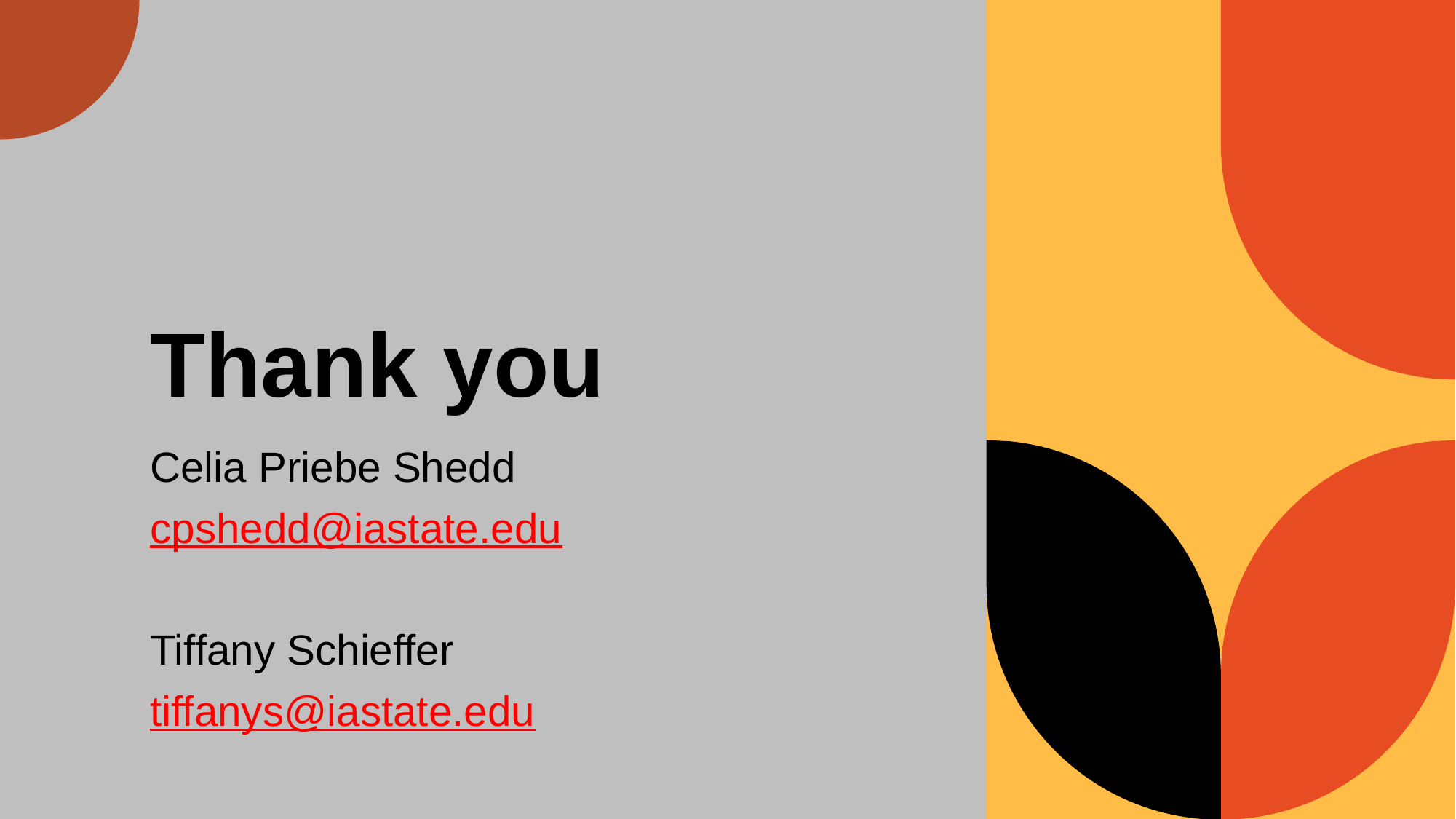

# Thank you
Celia Priebe Shedd
cpshedd@iastate.edu

Tiffany Schieffer
tiffanys@iastate.edu